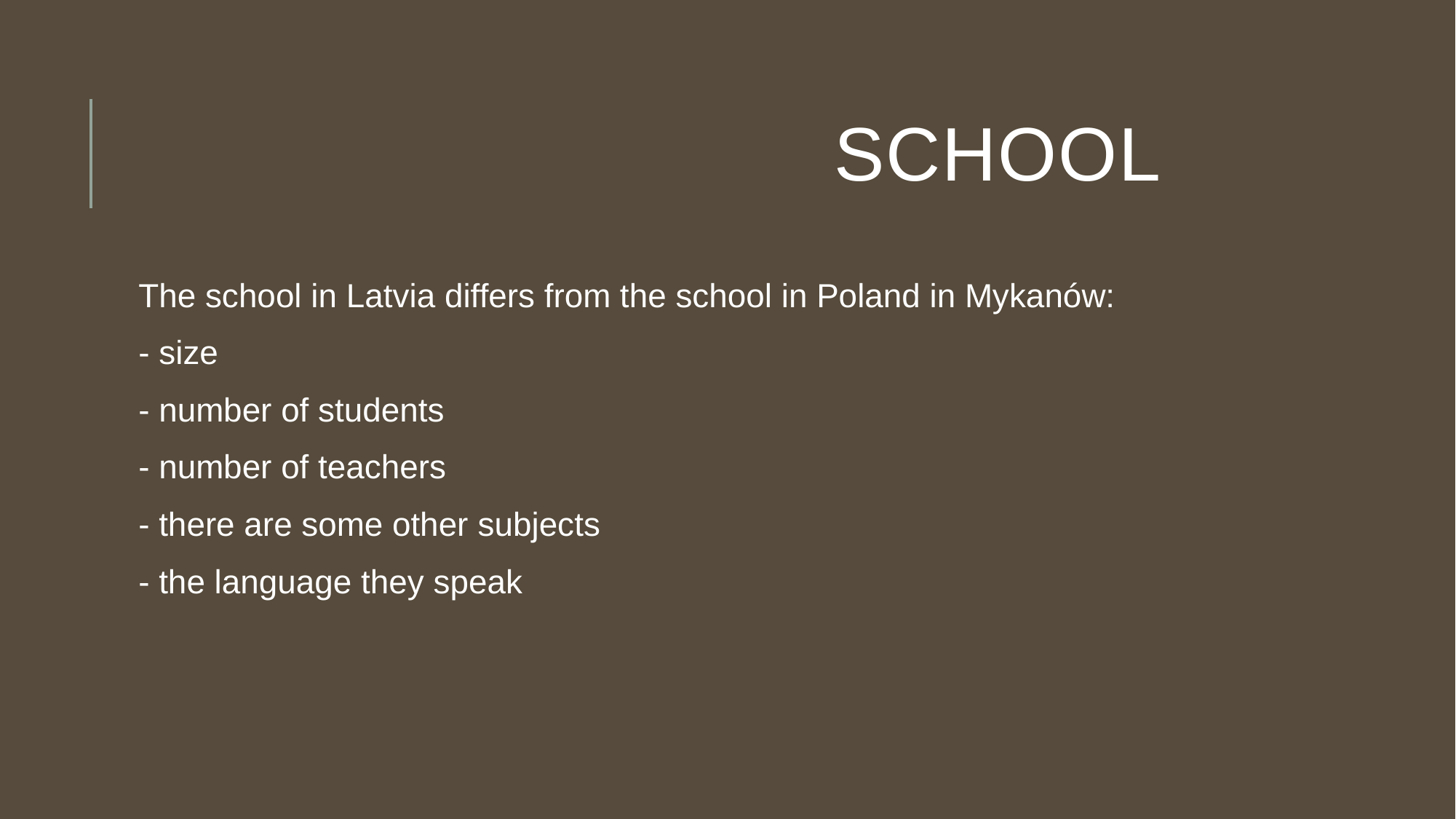

# school
The school in Latvia differs from the school in Poland in Mykanów:
- size
- number of students
- number of teachers
- there are some other subjects
- the language they speak